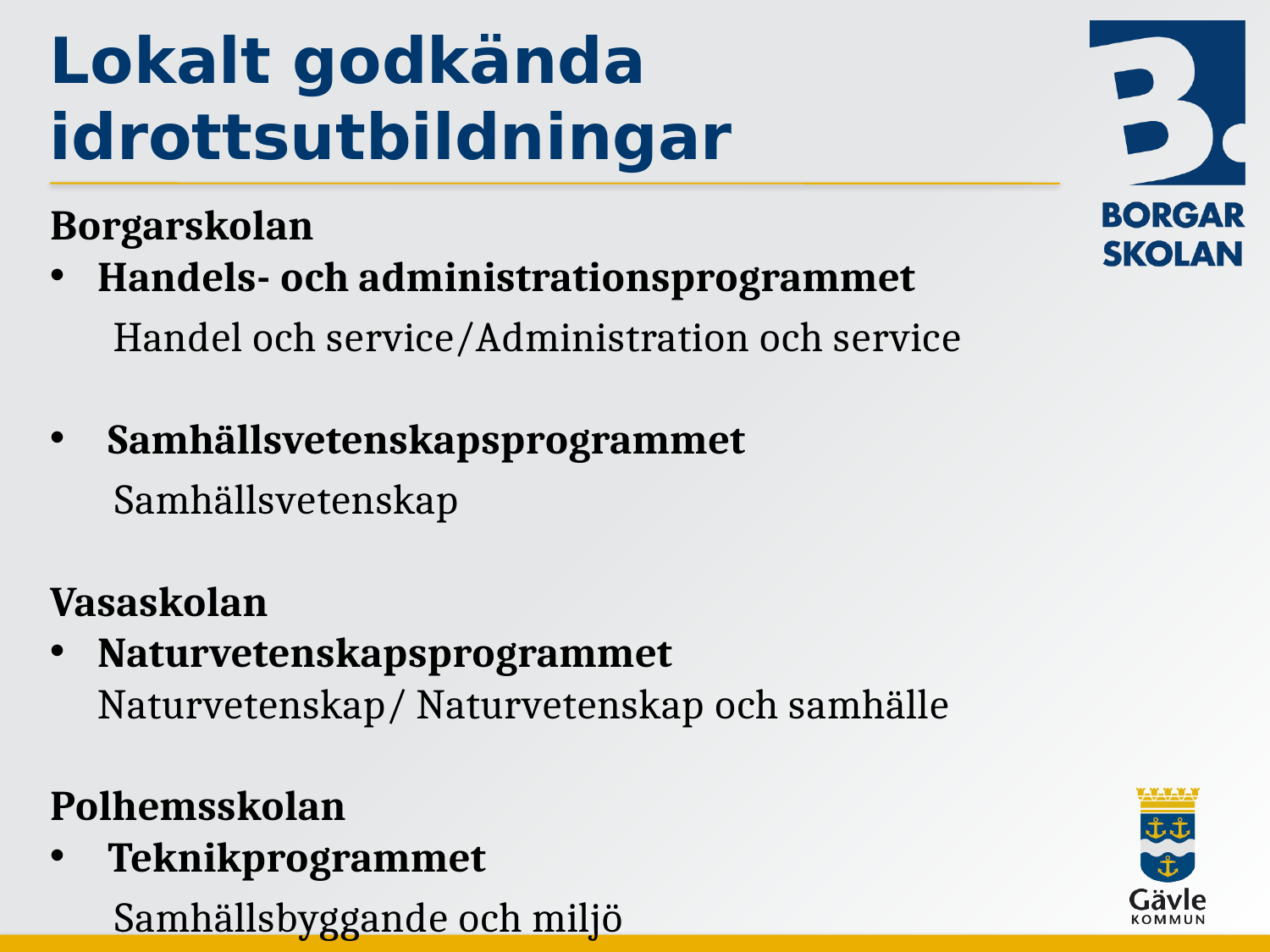

# Lokalt godkända idrottsutbildningar

Borgarskolan
Handels- och administrationsprogrammet
Handel och service/Administration och service

 Samhällsvetenskapsprogrammet
Samhällsvetenskap

Vasaskolan
Naturvetenskapsprogrammet
	Naturvetenskap/ Naturvetenskap och samhälle

Polhemsskolan
 Teknikprogrammet
Samhällsbyggande och miljö